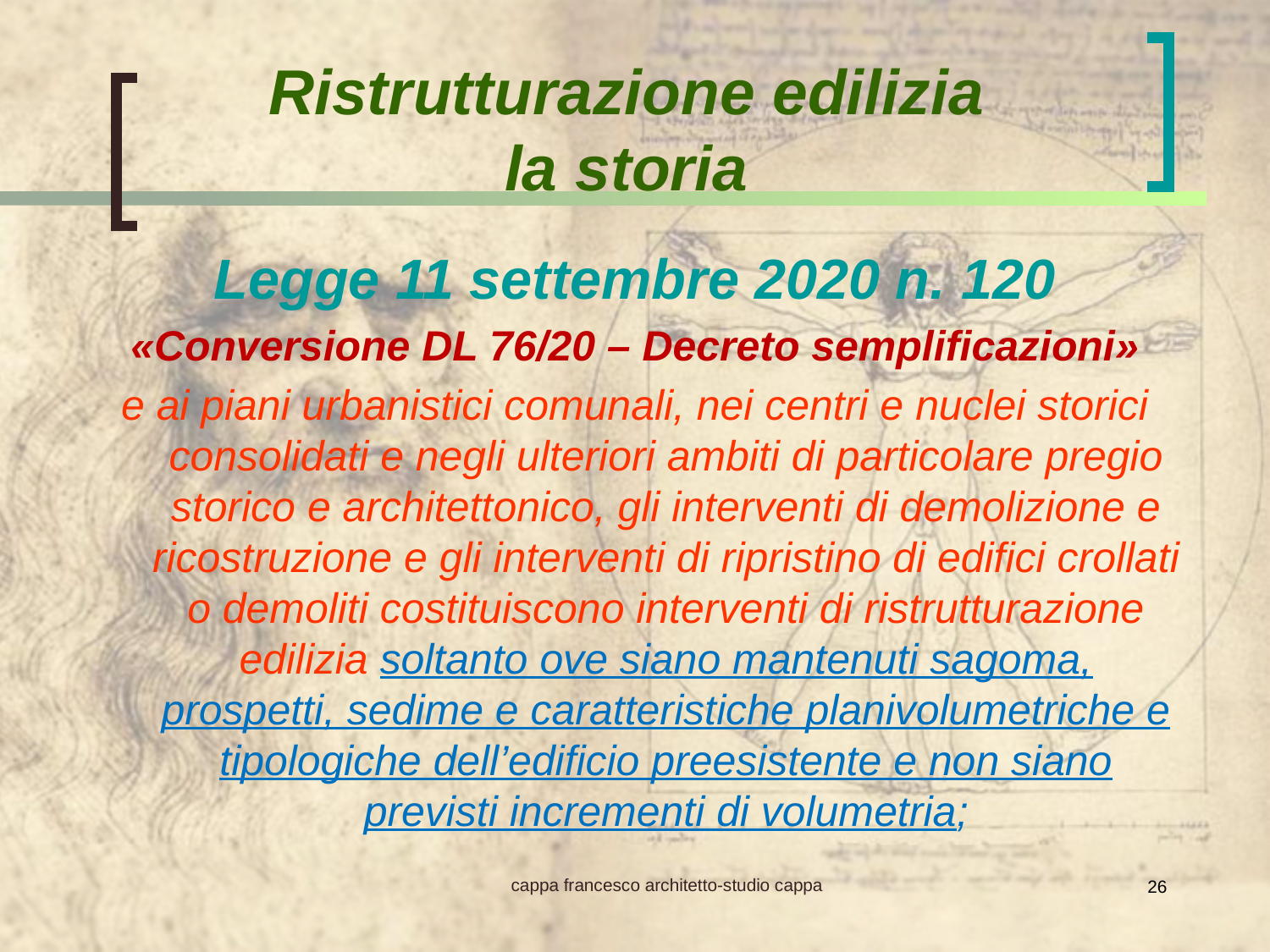

Ristrutturazione edilizia
la storia
Legge 11 settembre 2020 n. 120
«Conversione DL 76/20 – Decreto semplificazioni»
e ai piani urbanistici comunali, nei centri e nuclei storici consolidati e negli ulteriori ambiti di particolare pregio storico e architettonico, gli interventi di demolizione e ricostruzione e gli interventi di ripristino di edifici crollati o demoliti costituiscono interventi di ristrutturazione edilizia soltanto ove siano mantenuti sagoma, prospetti, sedime e caratteristiche planivolumetriche e tipologiche dell’edificio preesistente e non siano previsti incrementi di volumetria;

cappa francesco architetto-studio cappa
26